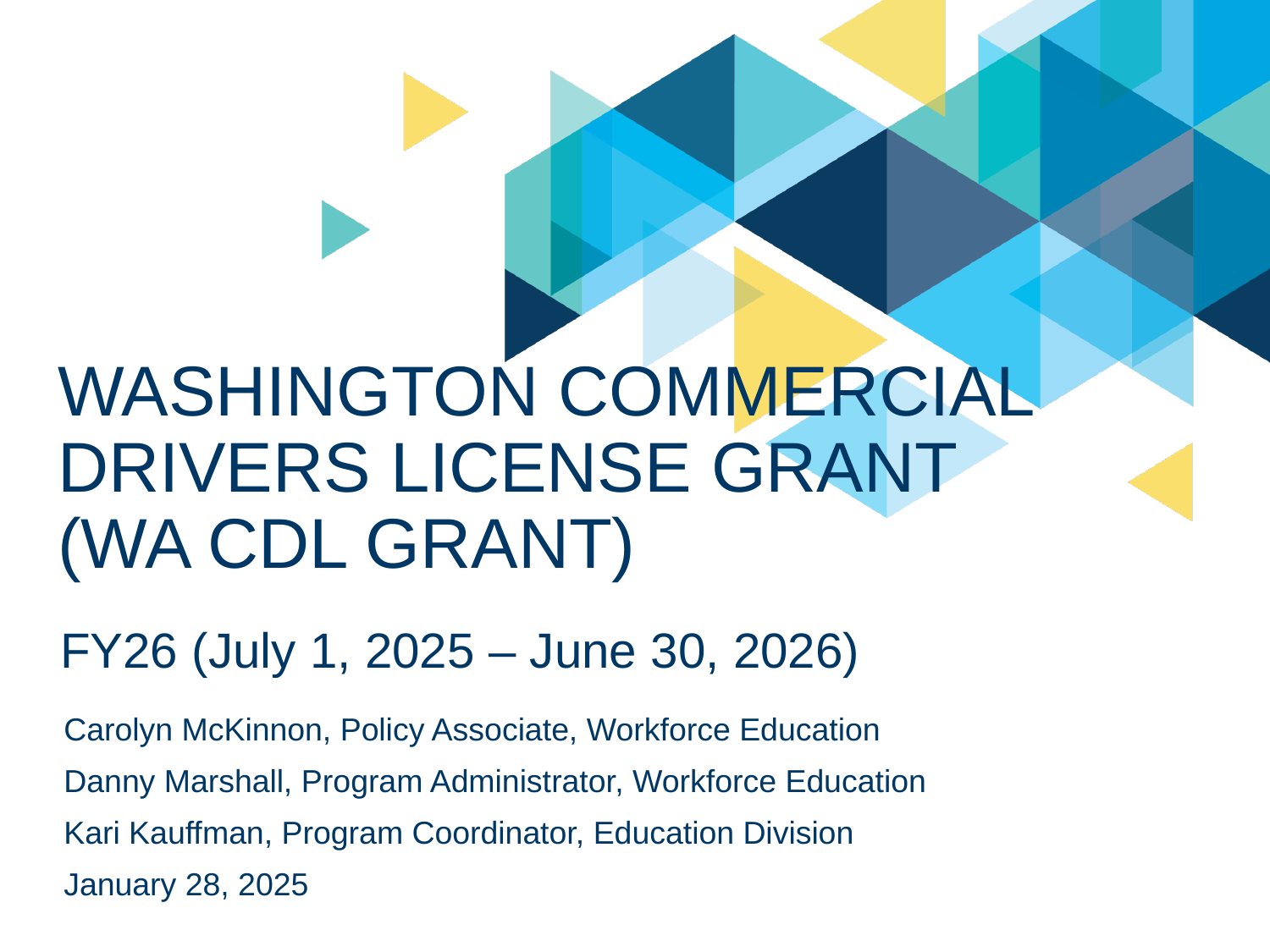

# Washington commercial drivers license Grant (WA CDL Grant)
FY26 (July 1, 2025 – June 30, 2026)
Carolyn McKinnon, Policy Associate, Workforce Education
Danny Marshall, Program Administrator, Workforce Education
Kari Kauffman, Program Coordinator, Education Division
January 28, 2025